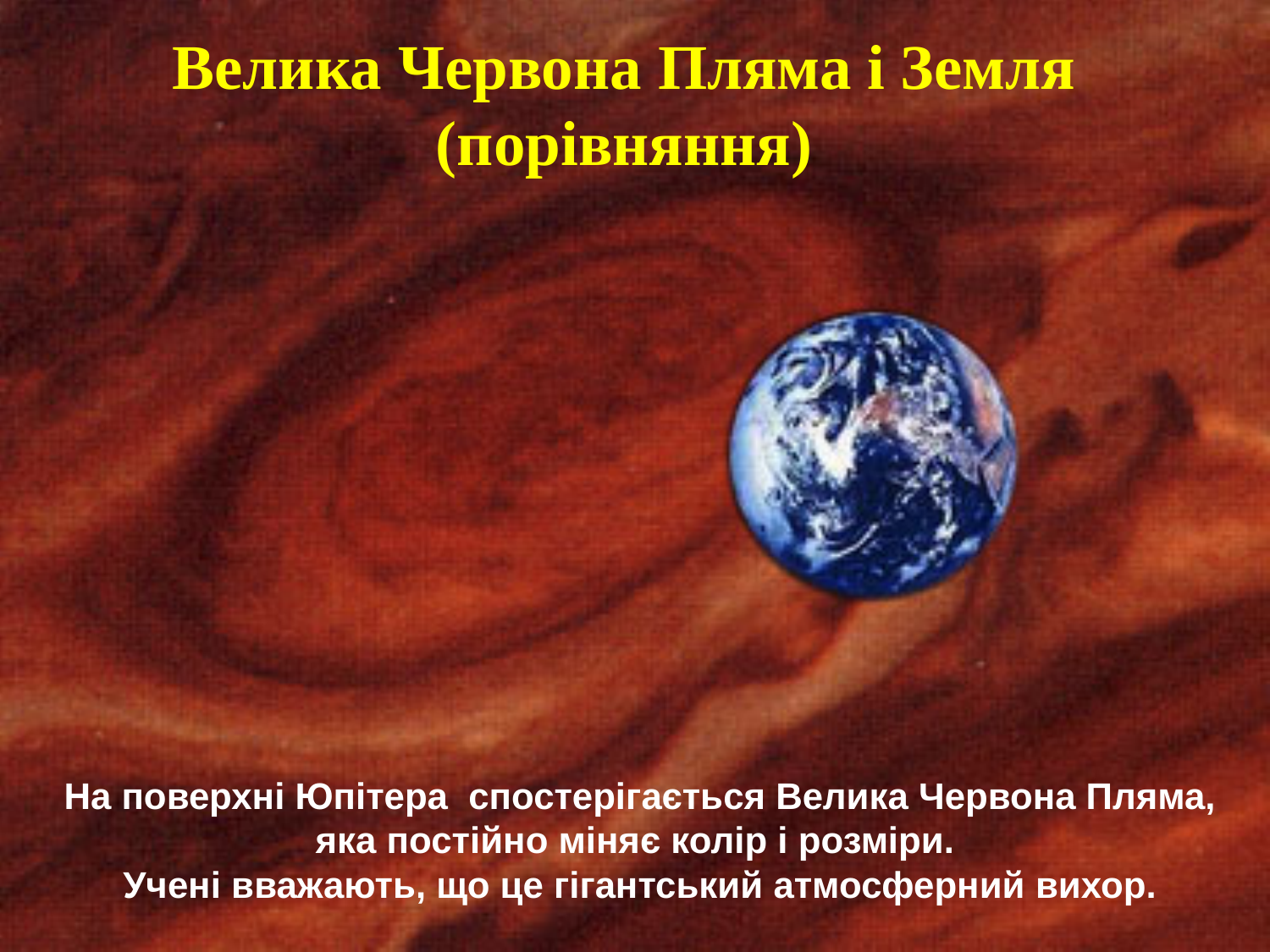

Велика Червона Пляма і Земля (порівняння)
На поверхні Юпітера  спостерігається Велика Червона Пляма, яка постійно міняє колір і розміри.
Учені вважають, що це гігантський атмосферний вихор.